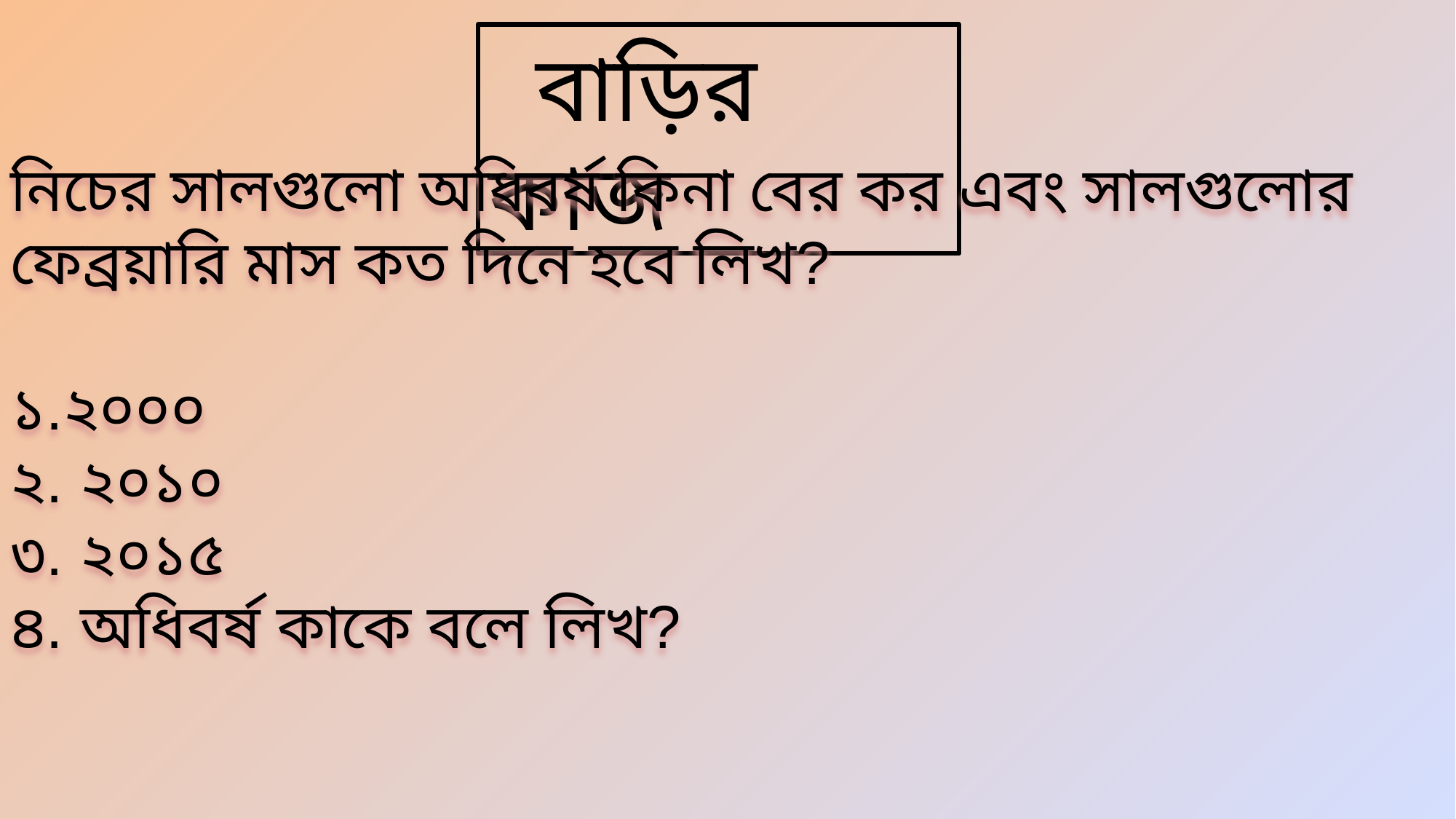

নিচের সালগুলো অধিবর্ষ কিনা বের কর এবং সালগুলোর ফেব্রয়ারি মাস কত দিনে হবে লিখ?

১.২০০০
২. ২০১০
৩. ২০১৫
৪. অধিবর্ষ কাকে বলে লিখ?

  বাড়ির কাজ